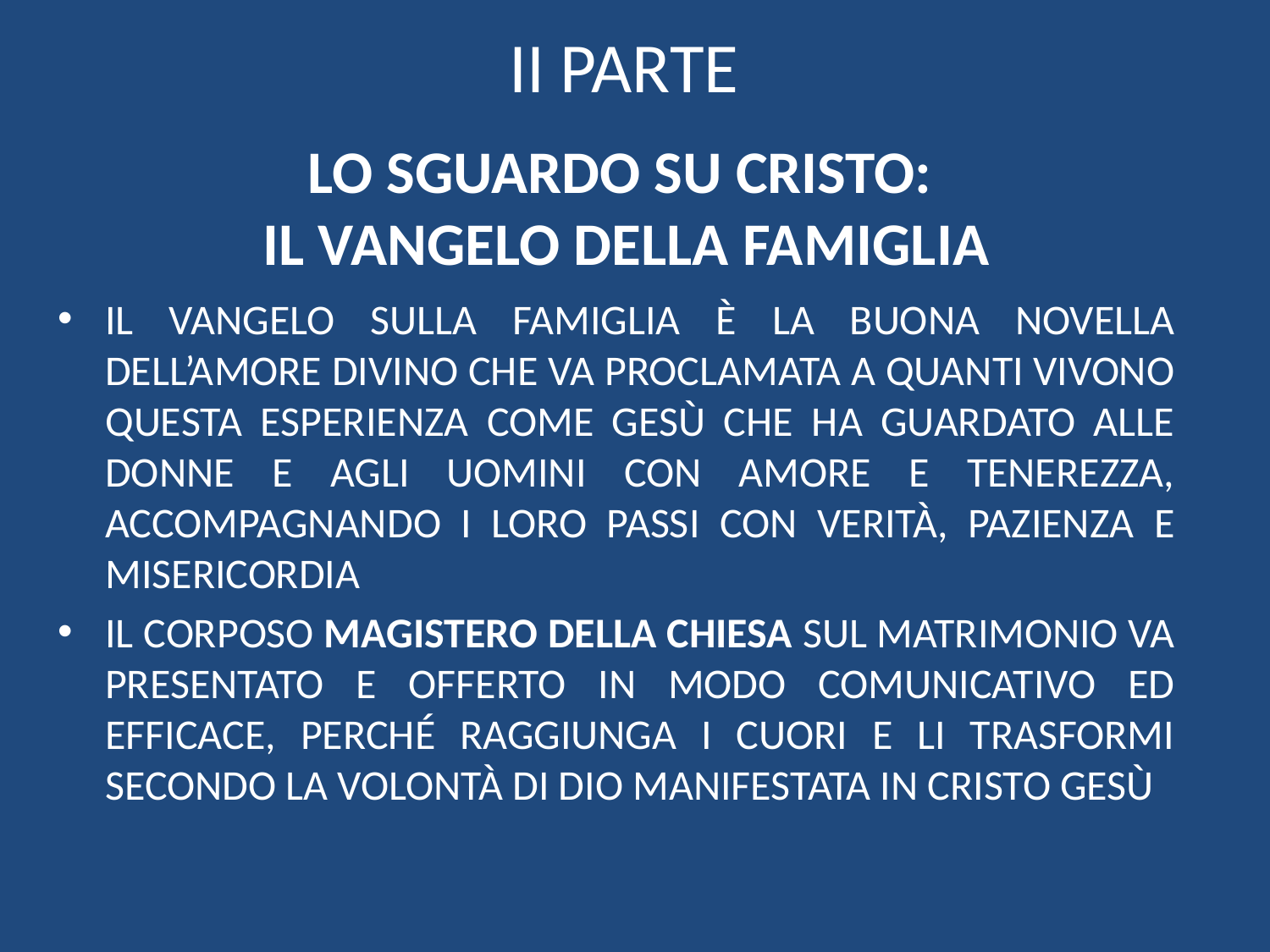

II PARTE
# LO SGUARDO SU CRISTO: IL VANGELO DELLA FAMIGLIA
IL VANGELO SULLA FAMIGLIA È LA BUONA NOVELLA DELL’AMORE DIVINO CHE VA PROCLAMATA A QUANTI VIVONO QUESTA ESPERIENZA COME GESÙ CHE HA GUARDATO ALLE DONNE E AGLI UOMINI CON AMORE E TENEREZZA, ACCOMPAGNANDO I LORO PASSI CON VERITÀ, PAZIENZA E MISERICORDIA
IL CORPOSO MAGISTERO DELLA CHIESA SUL MATRIMONIO VA PRESENTATO E OFFERTO IN MODO COMUNICATIVO ED EFFICACE, PERCHÉ RAGGIUNGA I CUORI E LI TRASFORMI SECONDO LA VOLONTÀ DI DIO MANIFESTATA IN CRISTO GESÙ